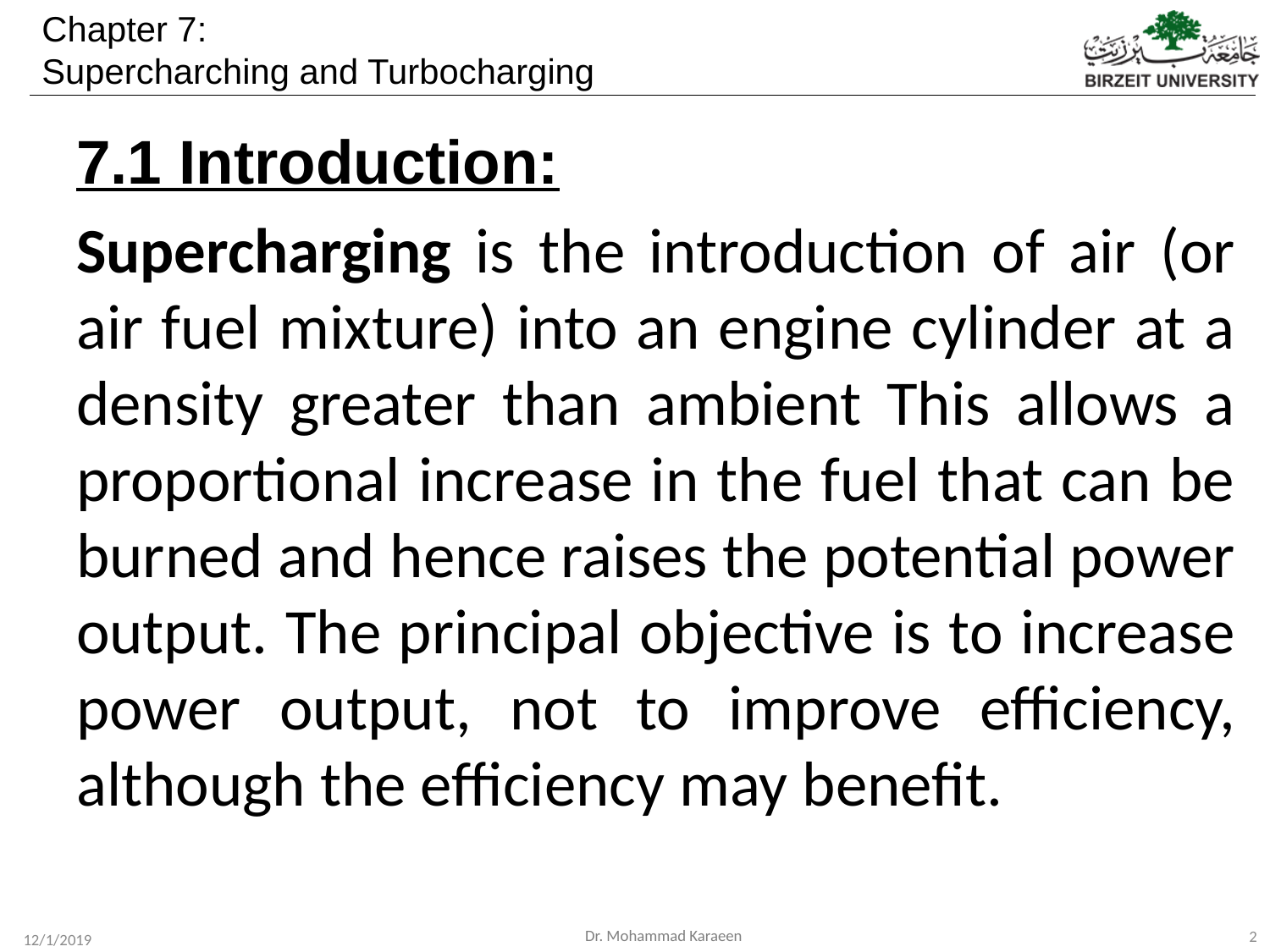

7.1 Introduction:
Supercharging is the introduction of air (or air fuel mixture) into an engine cylinder at a density greater than ambient This allows a proportional increase in the fuel that can be burned and hence raises the potential power output. The principal objective is to increase power output, not to improve efficiency, although the efficiency may benefit.
2
12/1/2019